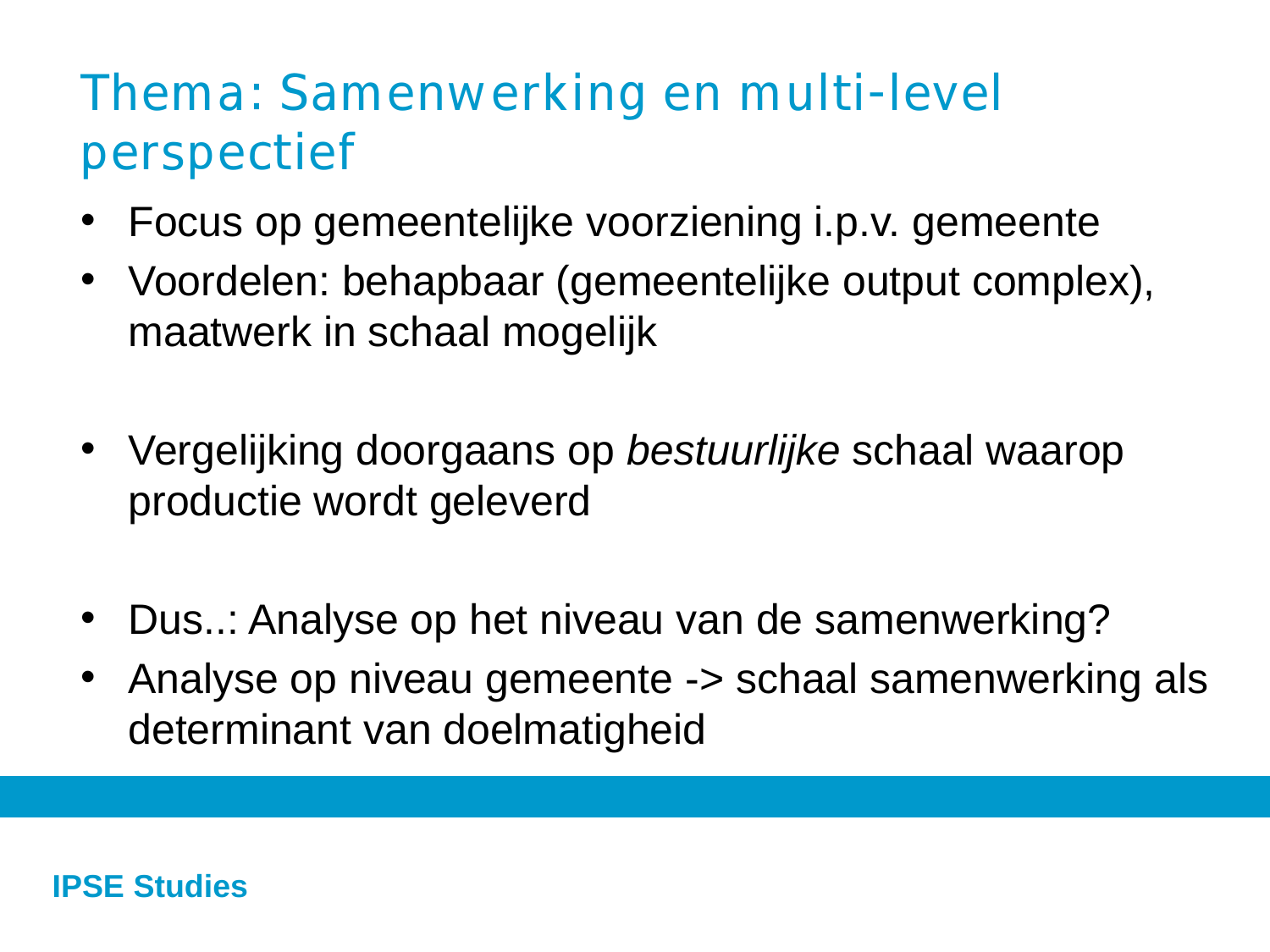

# Thema: Samenwerking en multi-level perspectief
Focus op gemeentelijke voorziening i.p.v. gemeente
Voordelen: behapbaar (gemeentelijke output complex), maatwerk in schaal mogelijk

Vergelijking doorgaans op bestuurlijke schaal waarop productie wordt geleverd

Dus..: Analyse op het niveau van de samenwerking?
Analyse op niveau gemeente -> schaal samenwerking als determinant van doelmatigheid